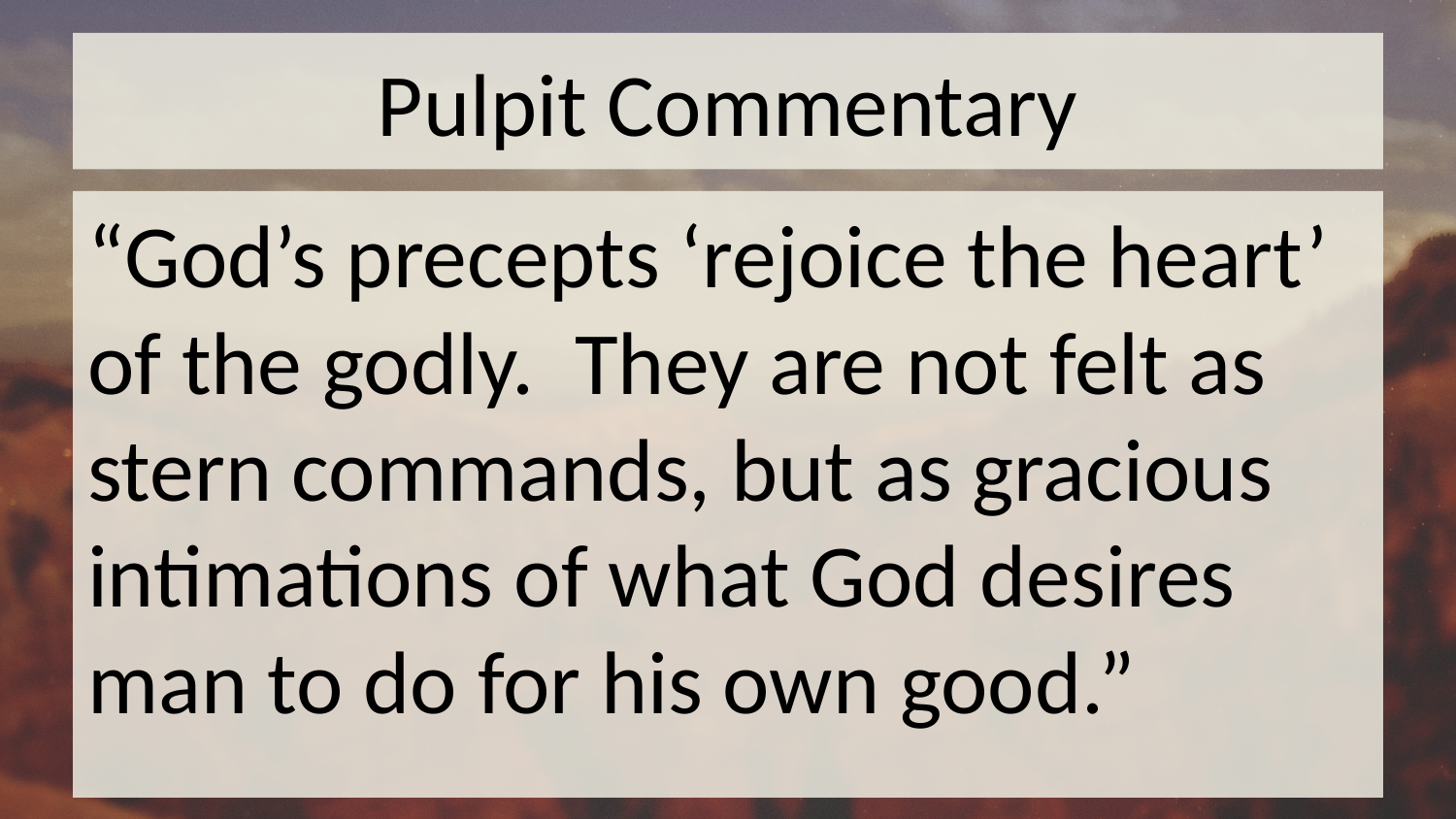

# Pulpit Commentary
“God’s precepts ‘rejoice the heart’ of the godly.  They are not felt as stern commands, but as gracious intimations of what God desires man to do for his own good.”